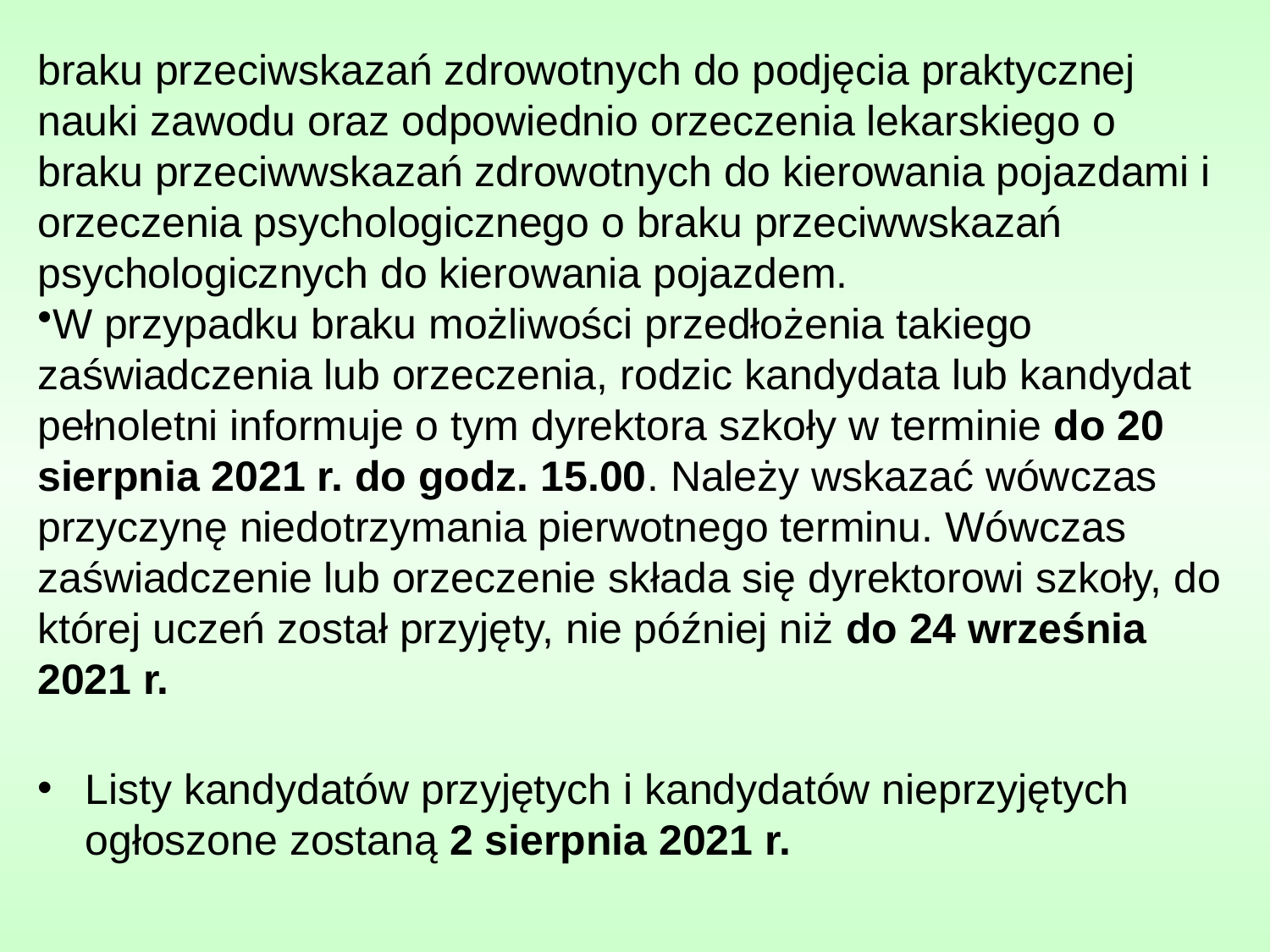

braku przeciwskazań zdrowotnych do podjęcia praktycznej nauki zawodu oraz odpowiednio orzeczenia lekarskiego o braku przeciwwskazań zdrowotnych do kierowania pojazdami i orzeczenia psychologicznego o braku przeciwwskazań
psychologicznych do kierowania pojazdem.
W przypadku braku możliwości przedłożenia takiego zaświadczenia lub orzeczenia, rodzic kandydata lub kandydat pełnoletni informuje o tym dyrektora szkoły w terminie do 20 sierpnia 2021 r. do godz. 15.00. Należy wskazać wówczas
przyczynę niedotrzymania pierwotnego terminu. Wówczas zaświadczenie lub orzeczenie składa się dyrektorowi szkoły, do której uczeń został przyjęty, nie później niż do 24 września 2021 r.

Listy kandydatów przyjętych i kandydatów nieprzyjętych ogłoszone zostaną 2 sierpnia 2021 r.